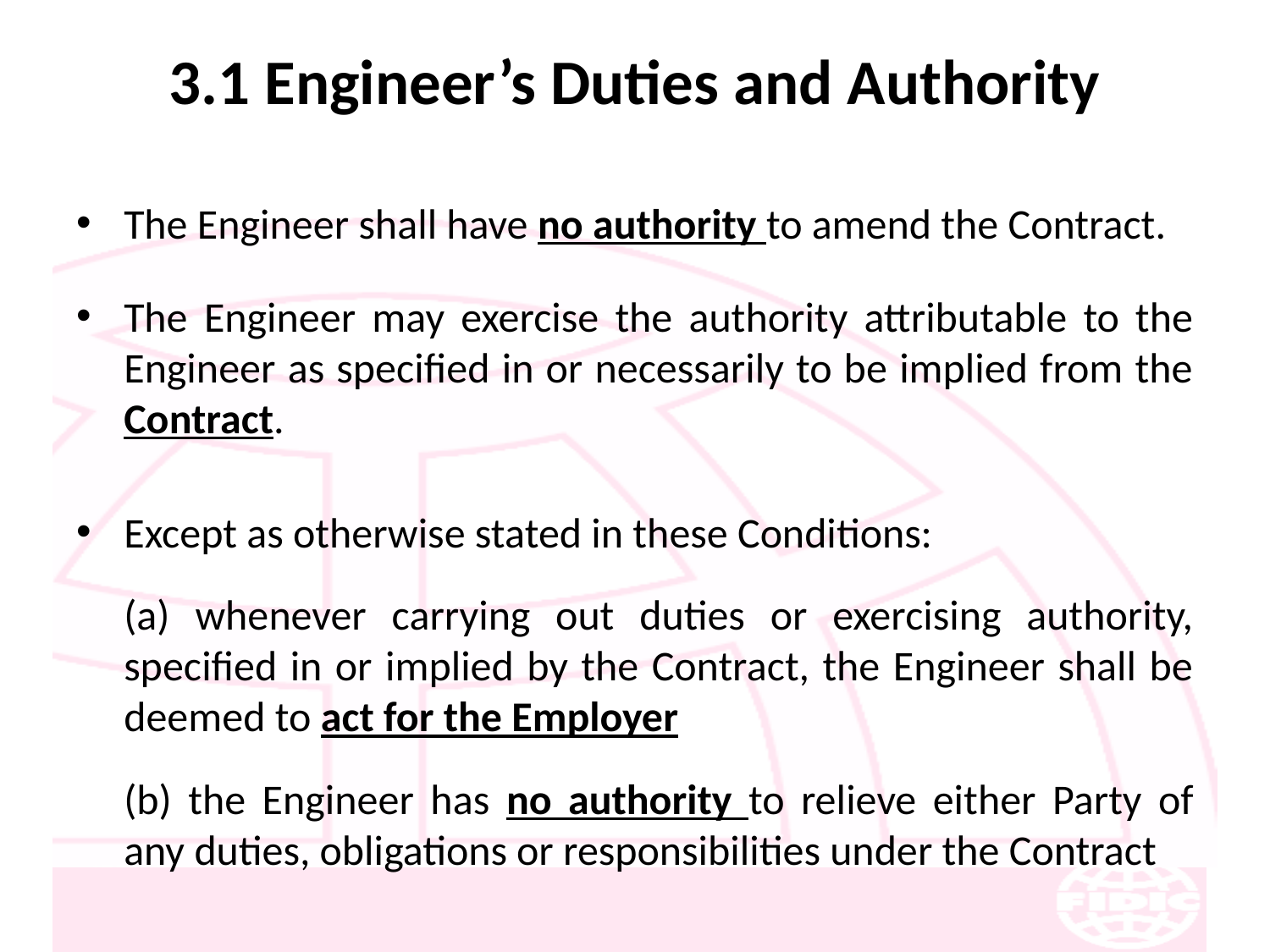

# 3.1 Engineer’s Duties and Authority
The Engineer shall have no authority to amend the Contract.
The Engineer may exercise the authority attributable to the Engineer as specified in or necessarily to be implied from the Contract.
Except as otherwise stated in these Conditions:
	(a) whenever carrying out duties or exercising authority, specified in or implied by the Contract, the Engineer shall be deemed to act for the Employer
	(b) the Engineer has no authority to relieve either Party of any duties, obligations or responsibilities under the Contract